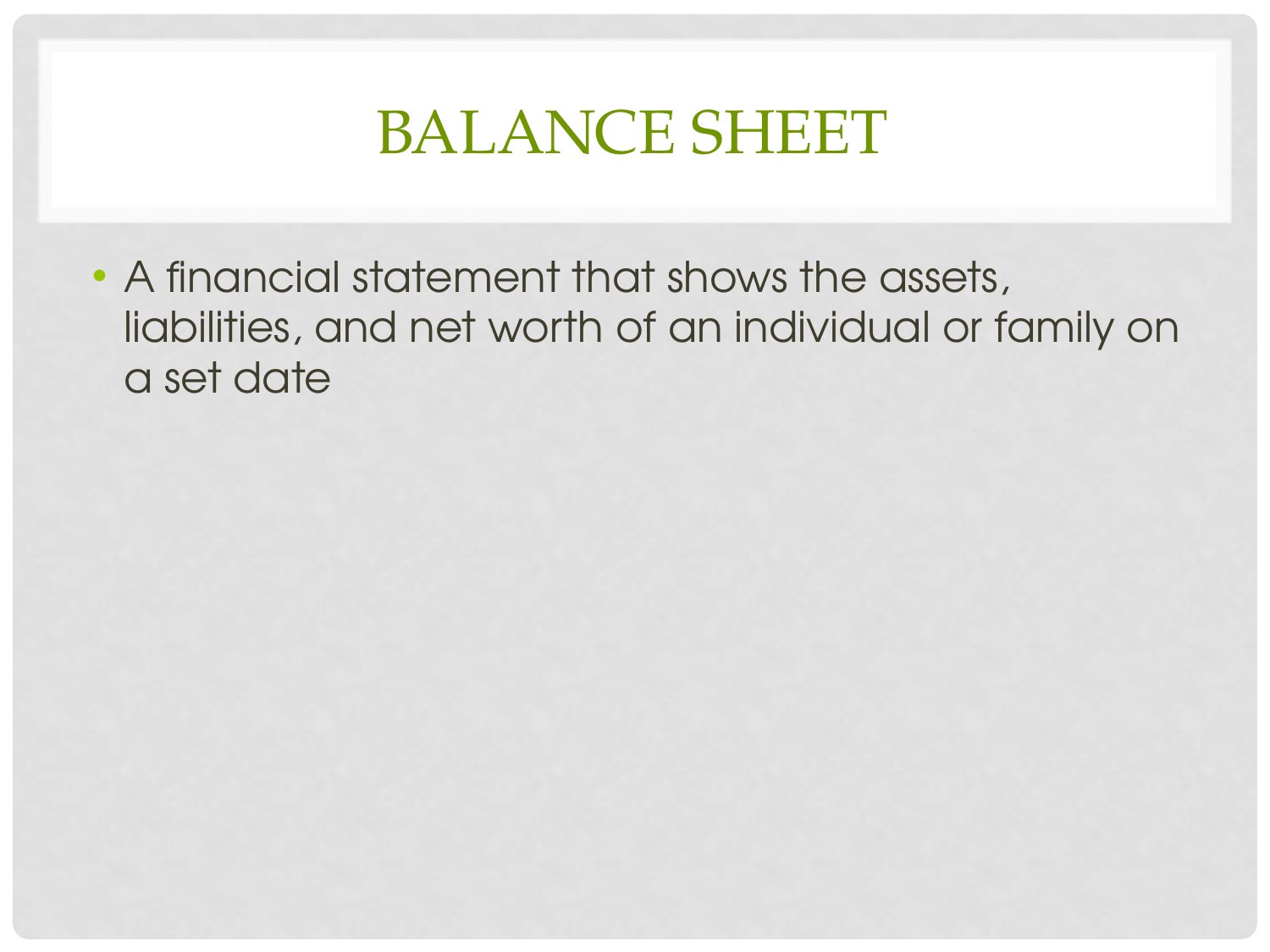

# balance sheet
A financial statement that shows the assets, liabilities, and net worth of an individual or family on a set date